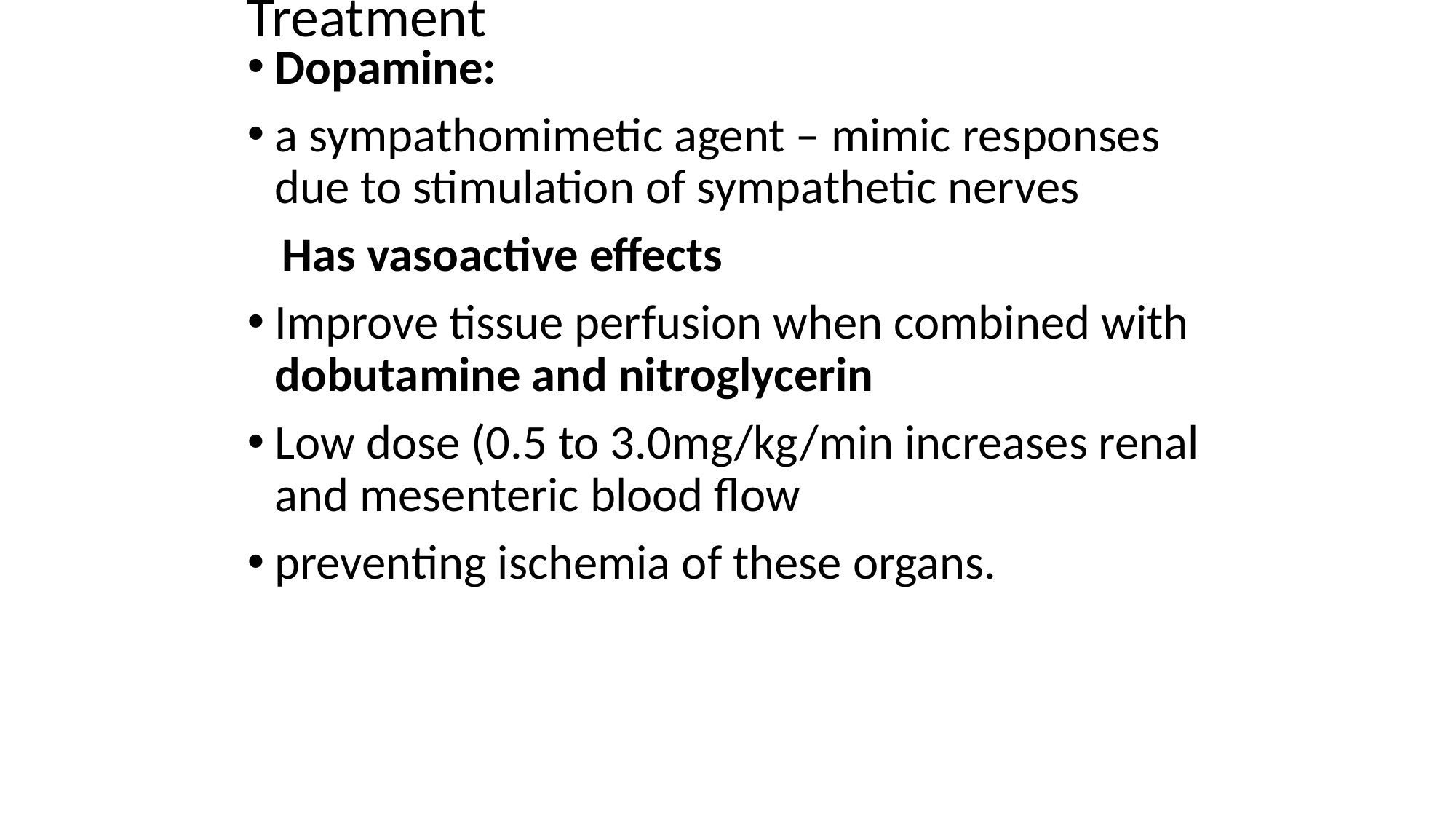

# Treatment
Dopamine:
a sympathomimetic agent – mimic responses due to stimulation of sympathetic nerves
  Has vasoactive effects
Improve tissue perfusion when combined with dobutamine and nitroglycerin
Low dose (0.5 to 3.0mg/kg/min increases renal and mesenteric blood flow
preventing ischemia of these organs.